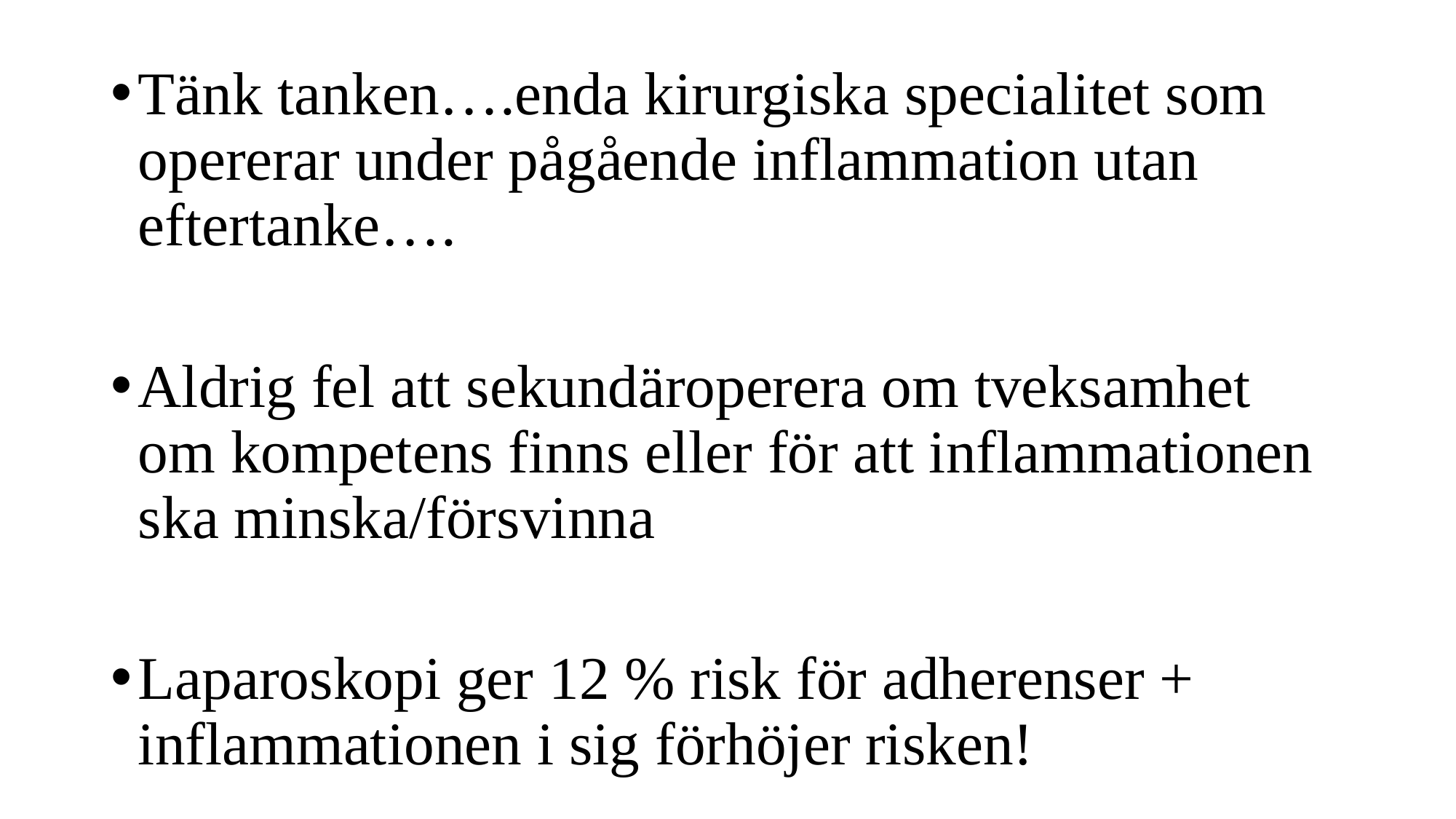

Tänk tanken….enda kirurgiska specialitet som opererar under pågående inflammation utan eftertanke….

Aldrig fel att sekundäroperera om tveksamhet om kompetens finns eller för att inflammationen ska minska/försvinna

Laparoskopi ger 12 % risk för adherenser + inflammationen i sig förhöjer risken!